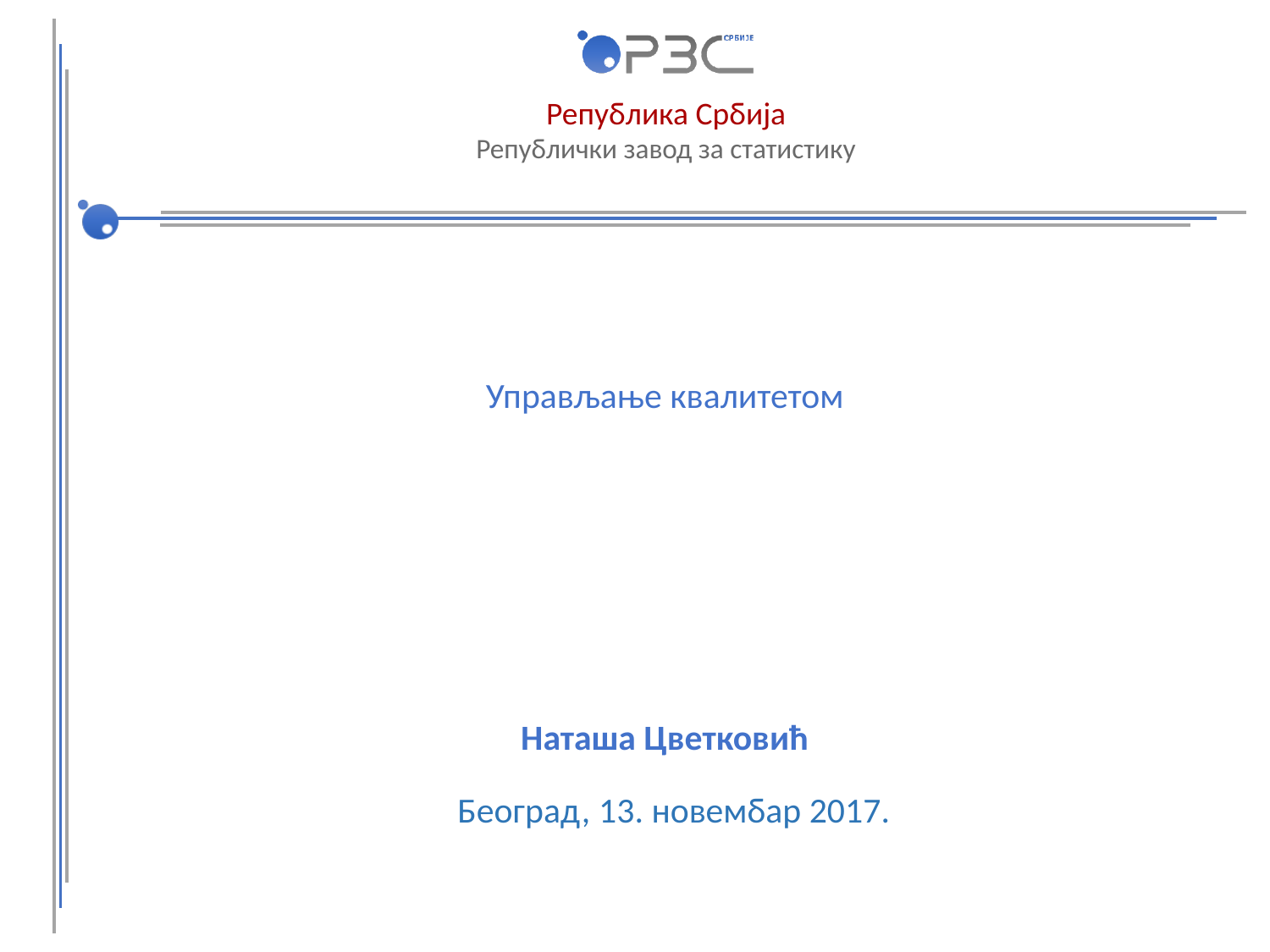

# Управљање квалитетом

Наташа Цветковић

Београд, 13. новембар 2017.